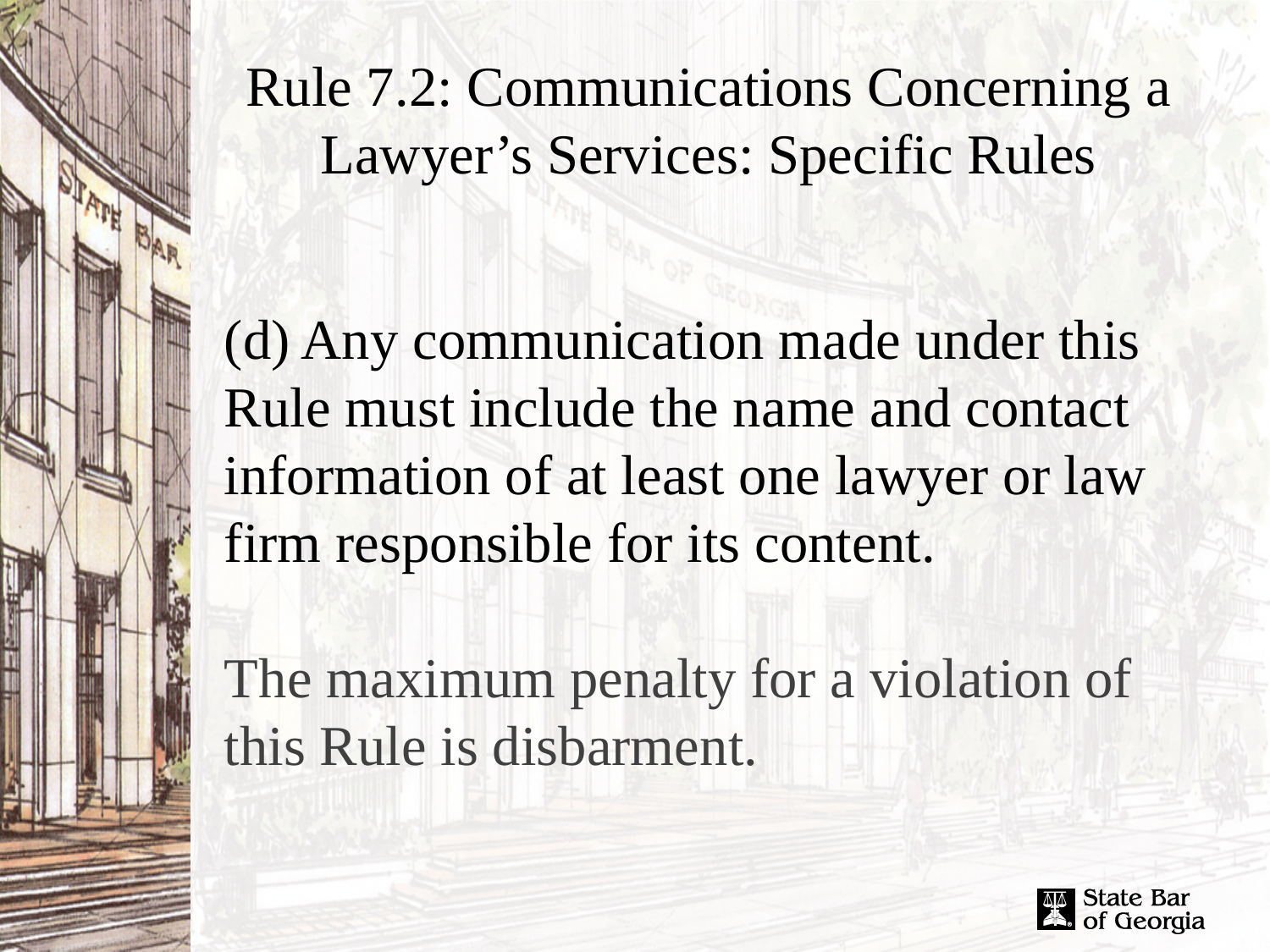

# Rule 7.2: Communications Concerning a Lawyer’s Services: Specific Rules
(d) Any communication made under this Rule must include the name and contact information of at least one lawyer or law firm responsible for its content.

The maximum penalty for a violation of this Rule is disbarment.